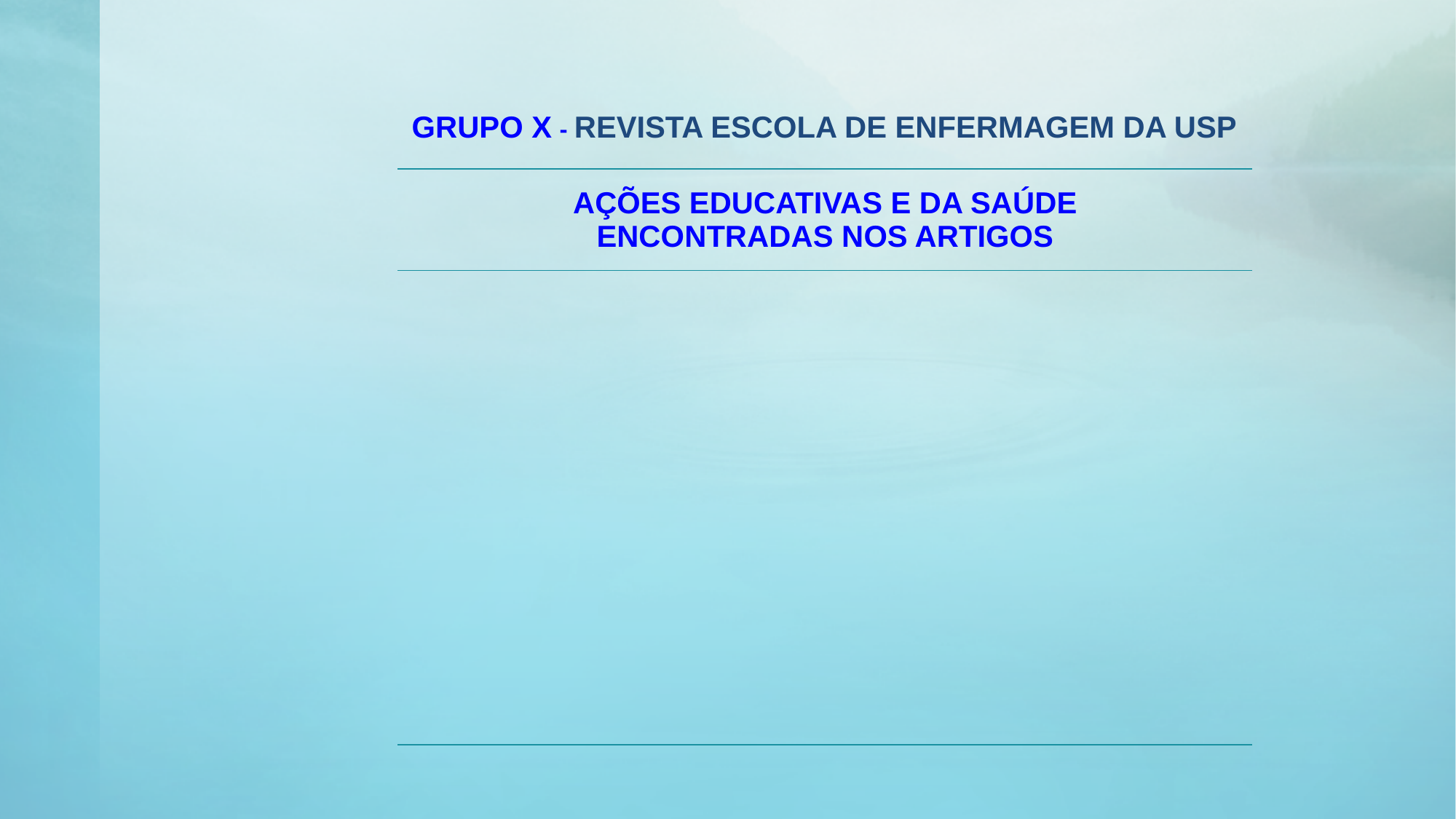

GRUPO X - REVISTA ESCOLA DE ENFERMAGEM DA USP

| AÇÕES EDUCATIVAS E DA SAÚDE ENCONTRADAS NOS ARTIGOS |
| --- |
|  |